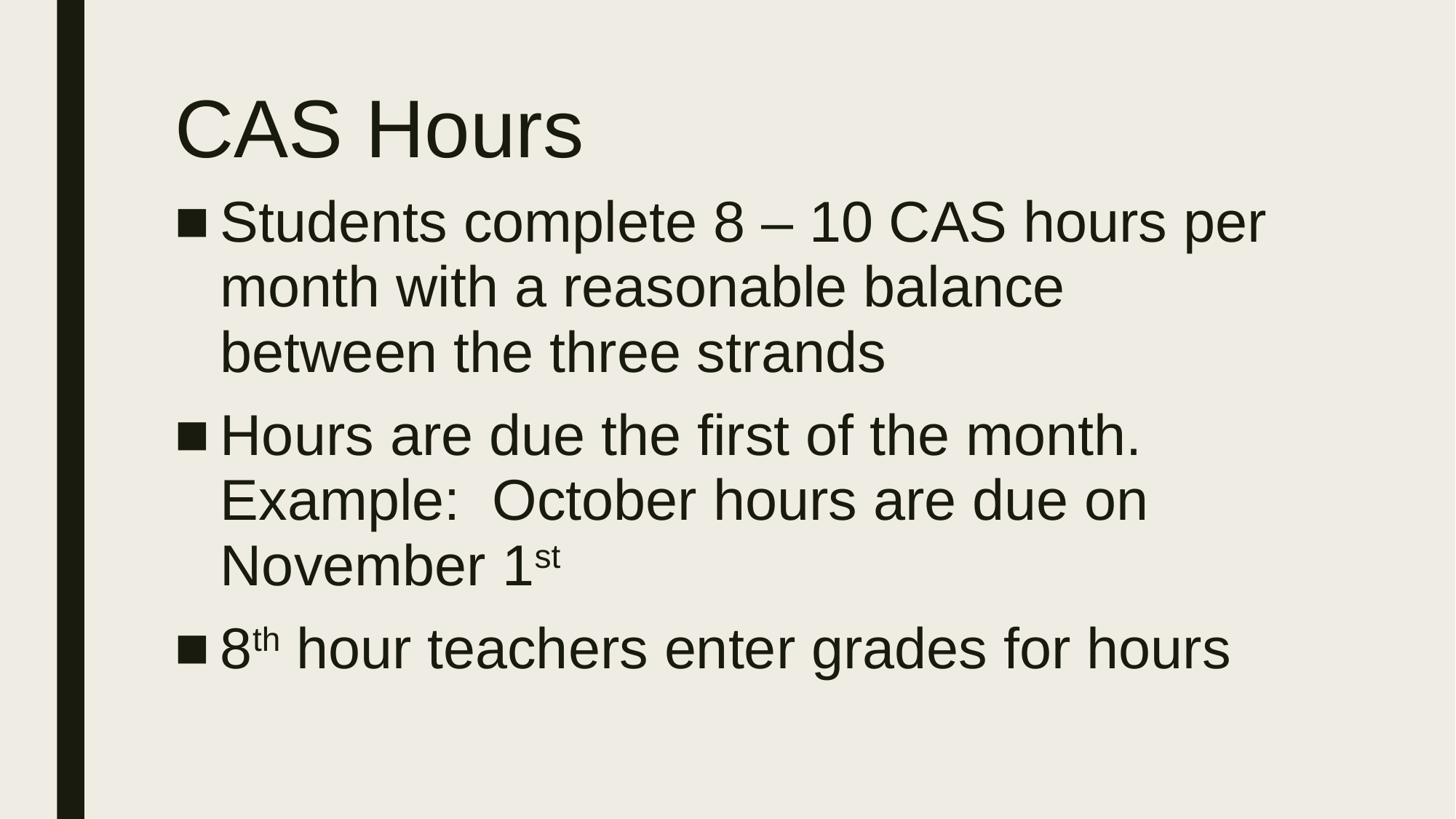

# CAS Hours
Students complete 8 – 10 CAS hours per month with a reasonable balance between the three strands
Hours are due the first of the month. Example:  October hours are due on November 1st
8th hour teachers enter grades for hours